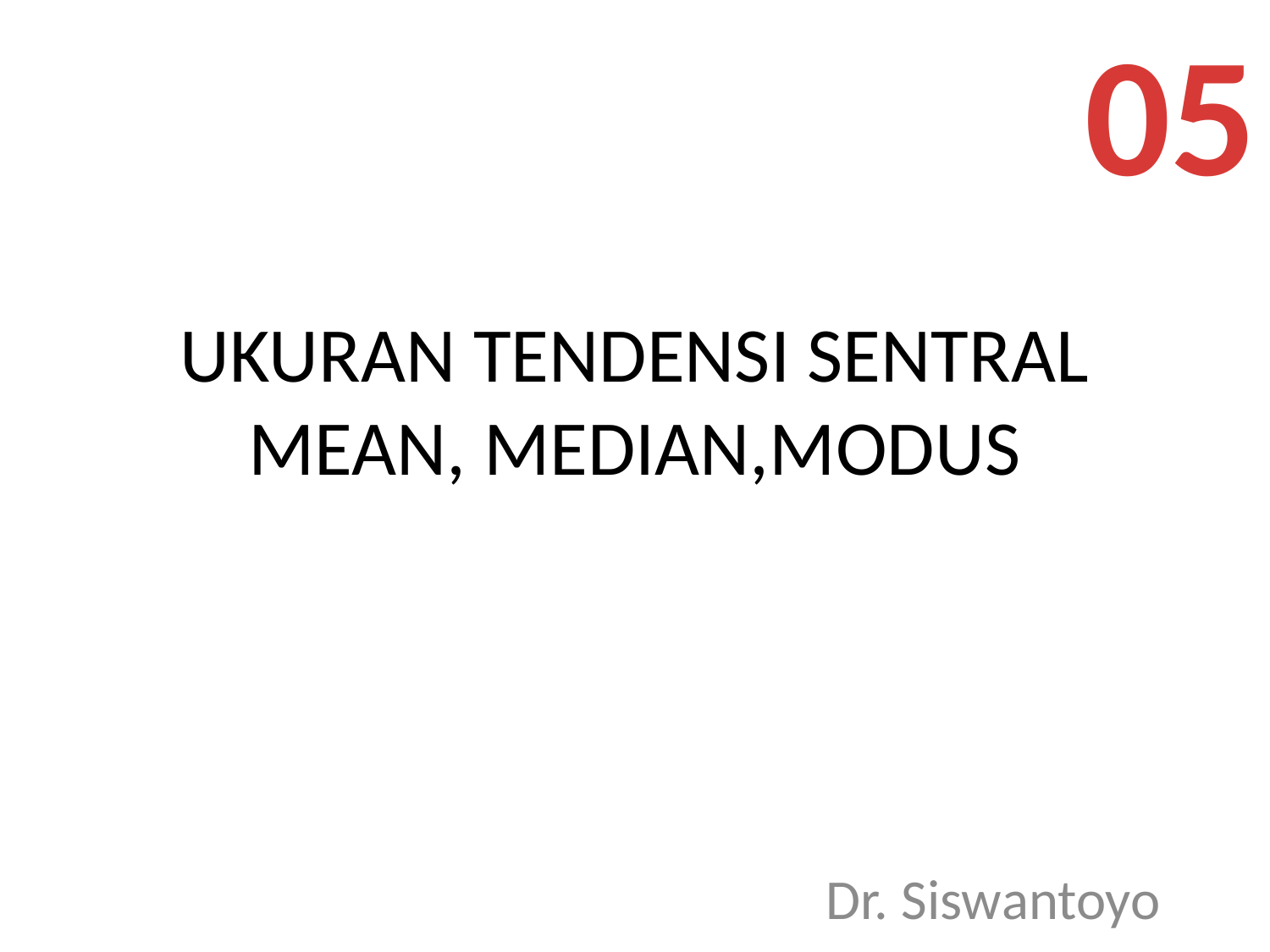

05
# UKURAN TENDENSI SENTRAL MEAN, MEDIAN,MODUS
Dr. Siswantoyo